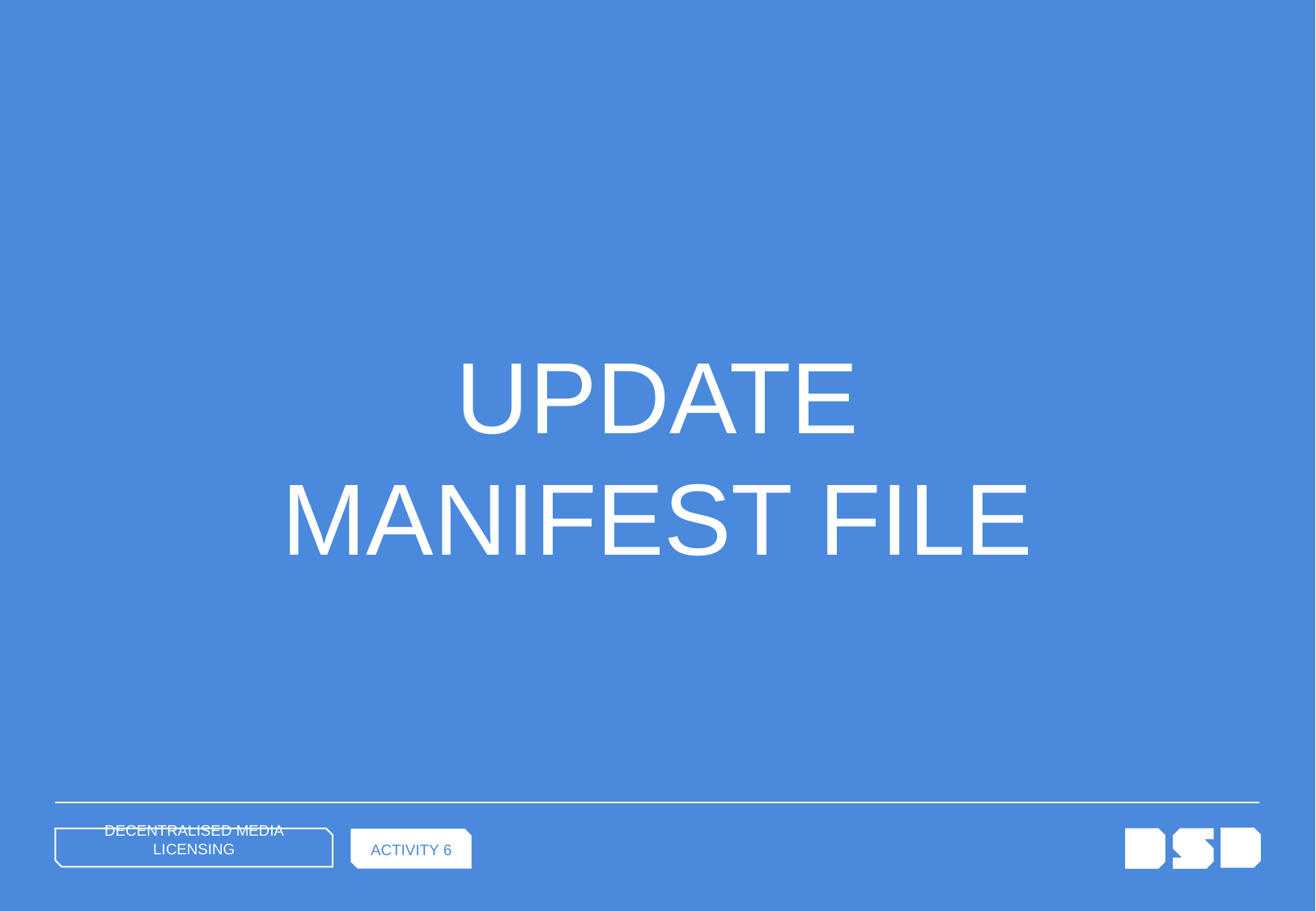

UPDATE
MANIFEST FILE
DECENTRALISED MEDIA LICENSING

ACTIVITY 6